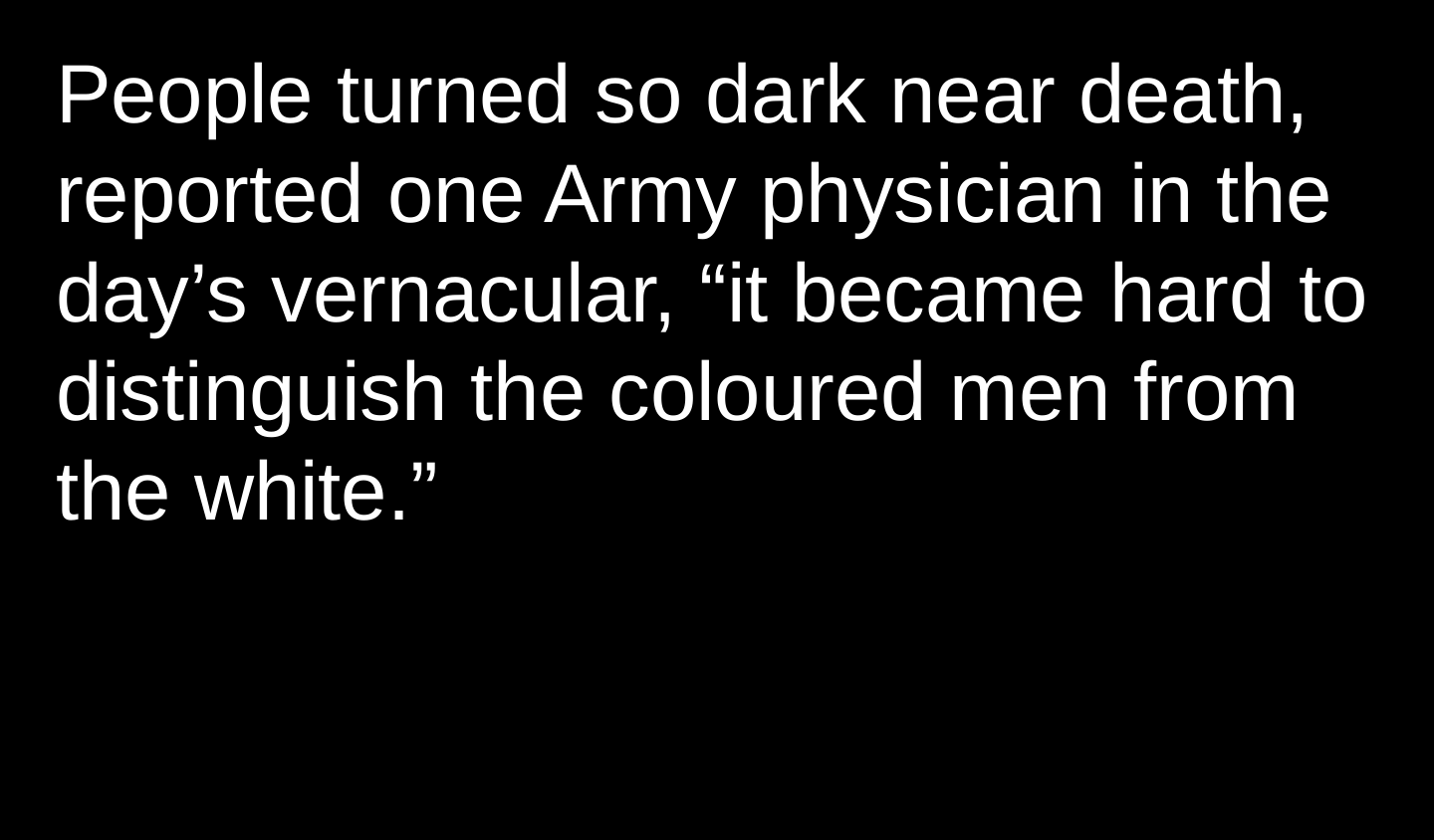

People turned so dark near death, reported one Army physician in the day’s vernacular, “it became hard to distinguish the coloured men from the white.”